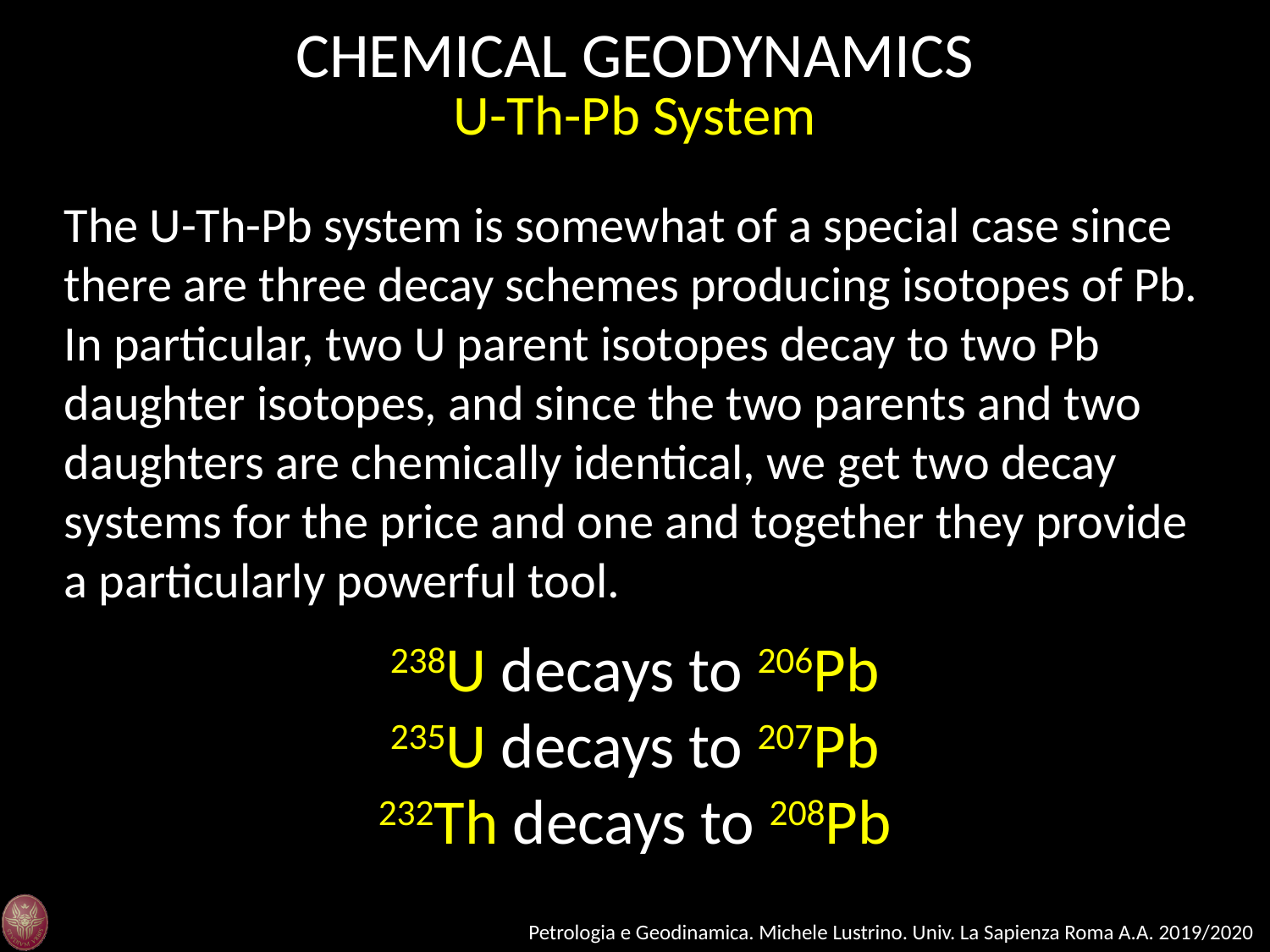

CHEMICAL GEODYNAMICS
U-Th-Pb System
The U-Th-Pb system is somewhat of a special case since there are three decay schemes producing isotopes of Pb.
In particular, two U parent isotopes decay to two Pb daughter isotopes, and since the two parents and two daughters are chemically identical, we get two decay systems for the price and one and together they provide a particularly powerful tool.

238U decays to 206Pb
235U decays to 207Pb
232Th decays to 208Pb